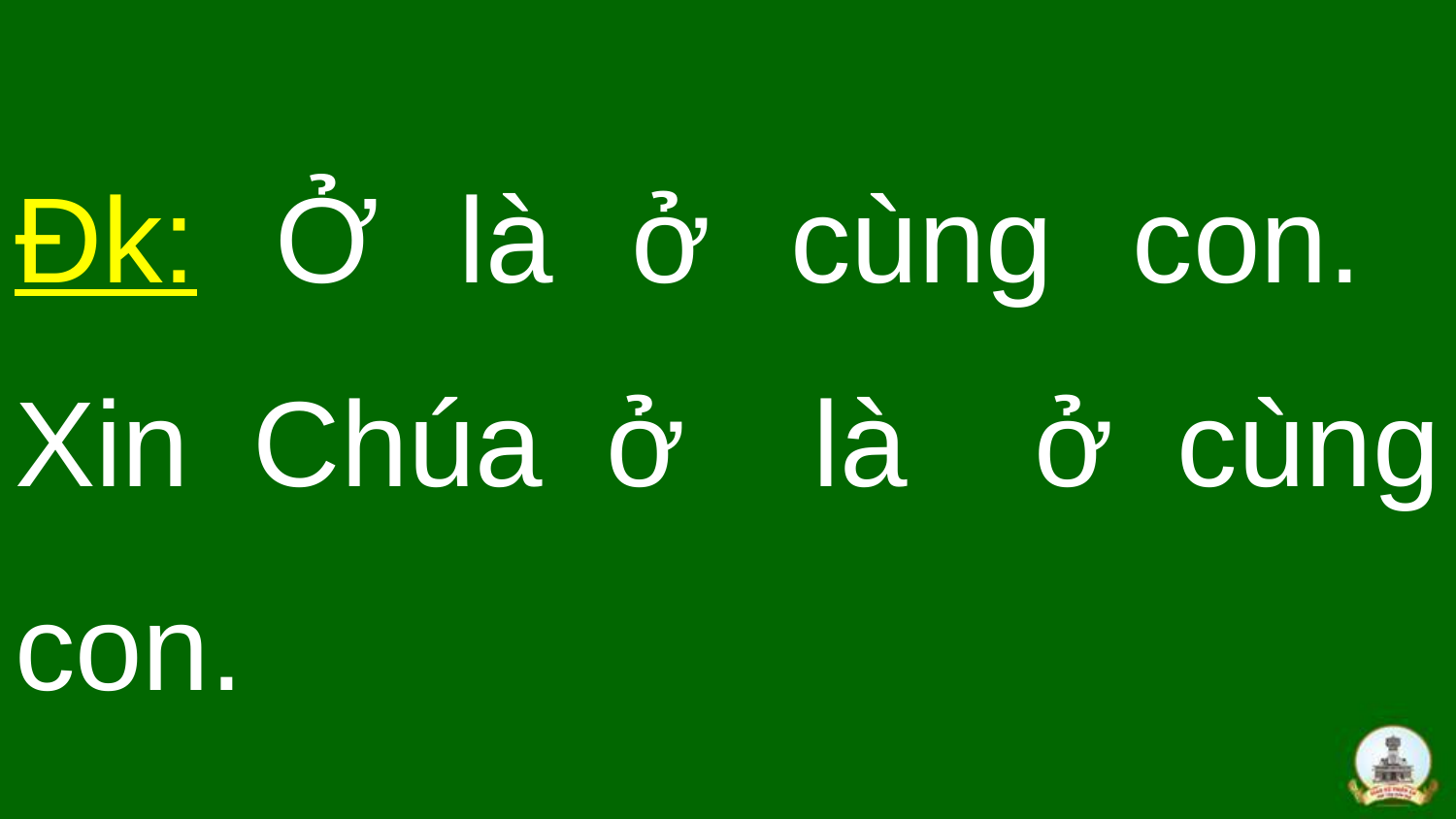

# Đk: Ở là ở cùng con. Xin Chúa ở  là  ở cùng con.